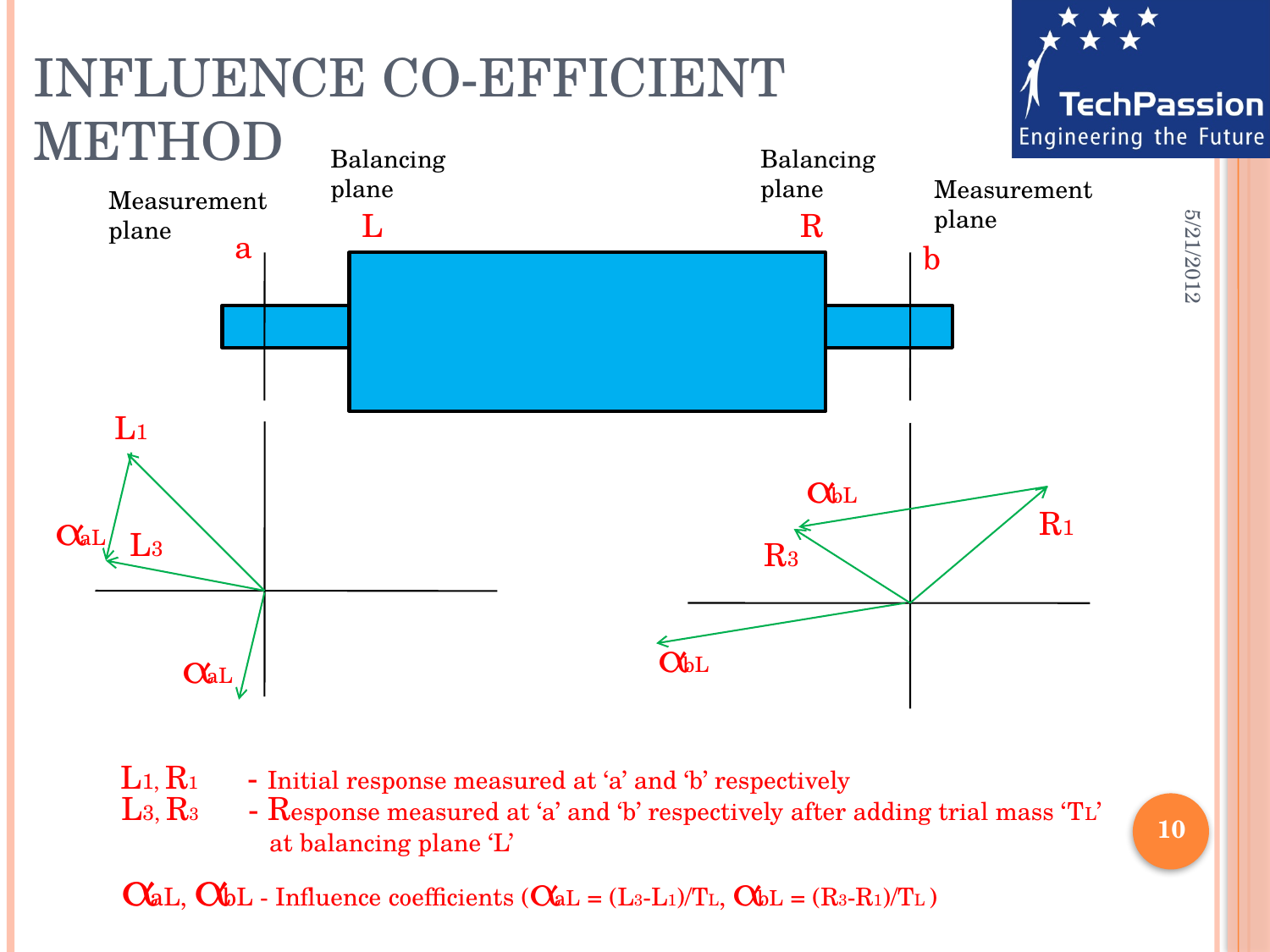

# Influence co-efficient method
Balancing
plane
Balancing
plane
Measurement
plane
Measurement
plane
L
R
a
b

5/21/2012
L1
αaL
L3
αaL
αbL
R1
R3
αbL
L1, R1	- Initial response measured at ‘a’ and ‘b’ respectively
L3, R3	- Response measured at ‘a’ and ‘b’ respectively after adding trial mass ‘TL’
	   at balancing plane ‘L’
αaL, αbL - Influence coefficients (αaL = (L3-L1)/TL, αbL = (R3-R1)/TL )
10